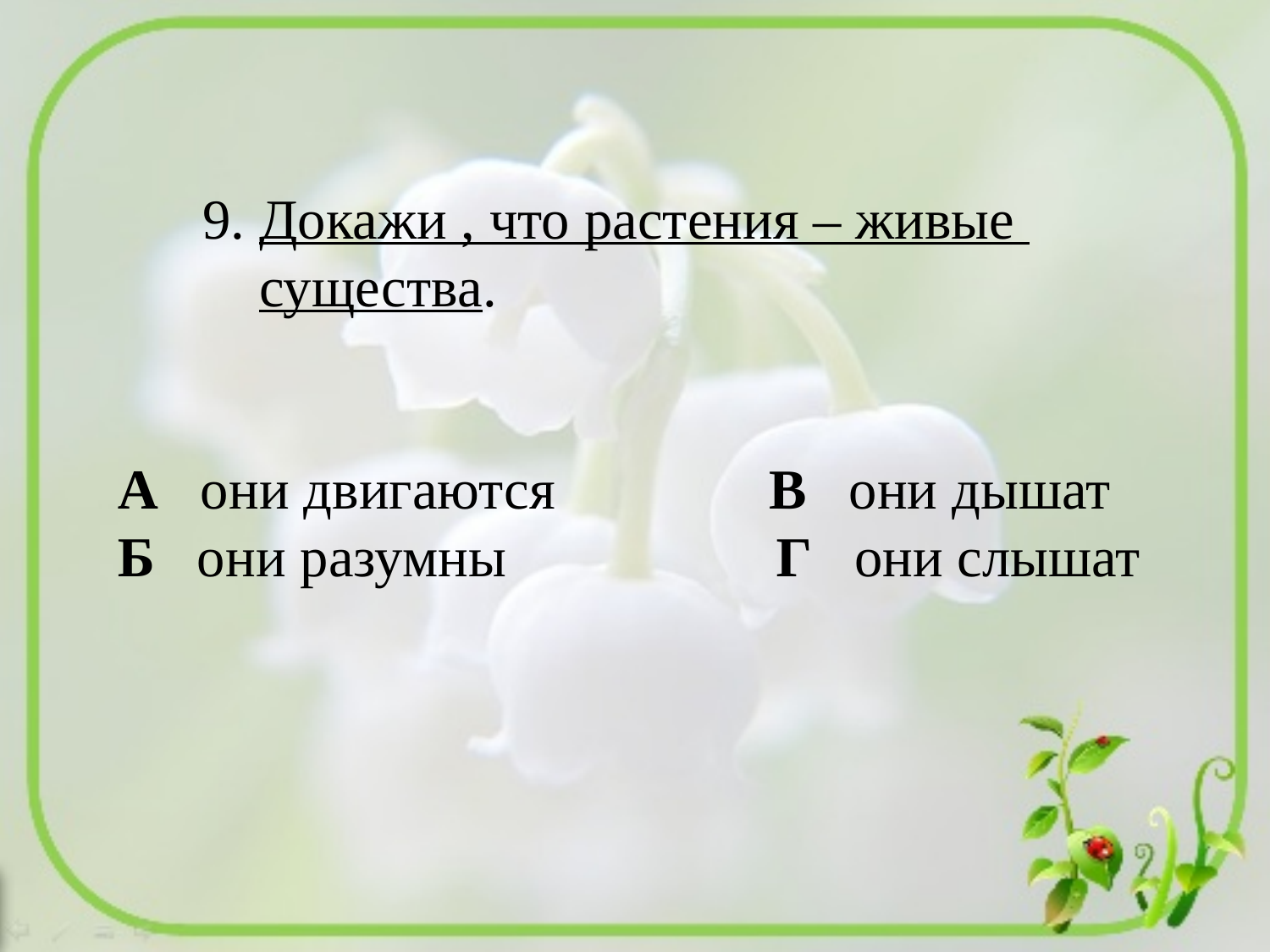

9. Докажи , что растения – живые
          существа.

А   они двигаются               В   они дышат
Б   они разумны                   Г   они слышат